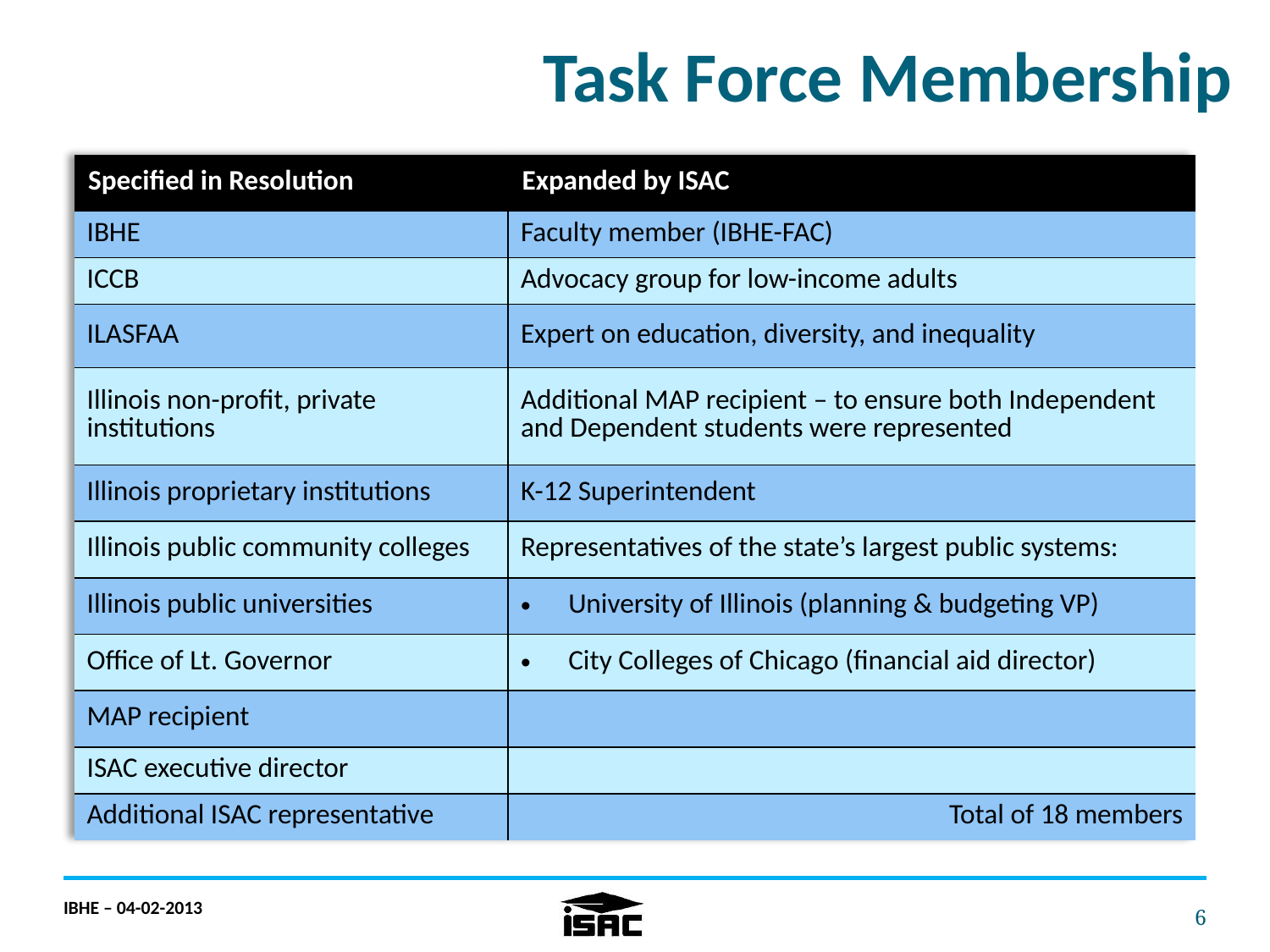

Task Force Membership
| Specified in Resolution | Expanded by ISAC |
| --- | --- |
| IBHE | Faculty member (IBHE-FAC) |
| ICCB | Advocacy group for low-income adults |
| ILASFAA | Expert on education, diversity, and inequality |
| Illinois non-profit, private institutions | Additional MAP recipient – to ensure both Independent and Dependent students were represented |
| Illinois proprietary institutions | K-12 Superintendent |
| Illinois public community colleges | Representatives of the state’s largest public systems: |
| Illinois public universities | University of Illinois (planning & budgeting VP) |
| Office of Lt. Governor | City Colleges of Chicago (financial aid director) |
| MAP recipient |  |
| ISAC executive director |  |
| Additional ISAC representative | Total of 18 members |
IBHE – 04-02-2013
6